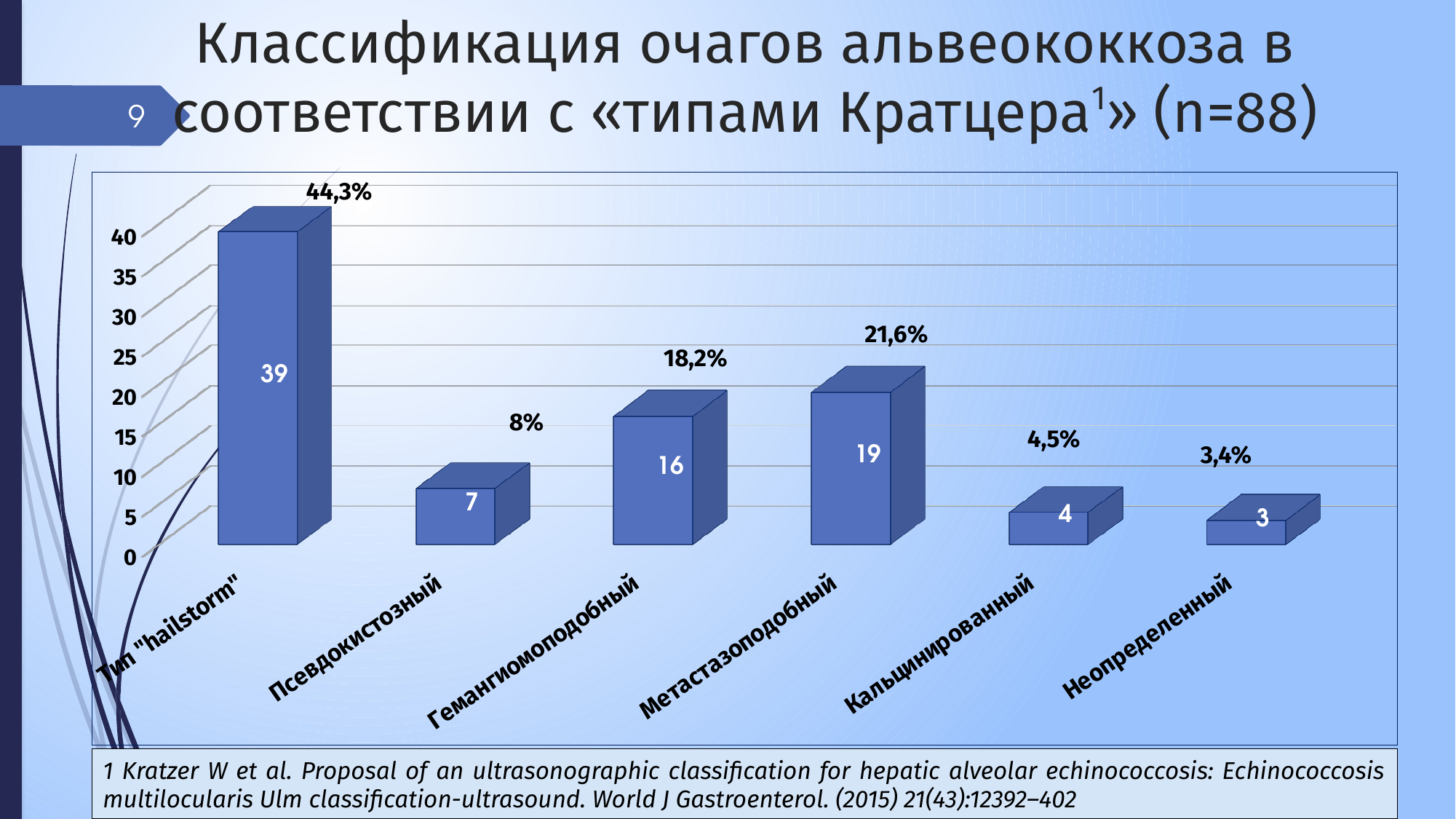

# Классификация очагов альвеококкоза в соответствии с «типами Кратцера1» (n=88)
9

[unsupported chart]

21,6%
4,5%
3,4%
1 Kratzer W et al. Proposal of an ultrasonographic classification for hepatic alveolar echinococcosis: Echinococcosis multilocularis Ulm classification-ultrasound. World J Gastroenterol. (2015) 21(43):12392–402